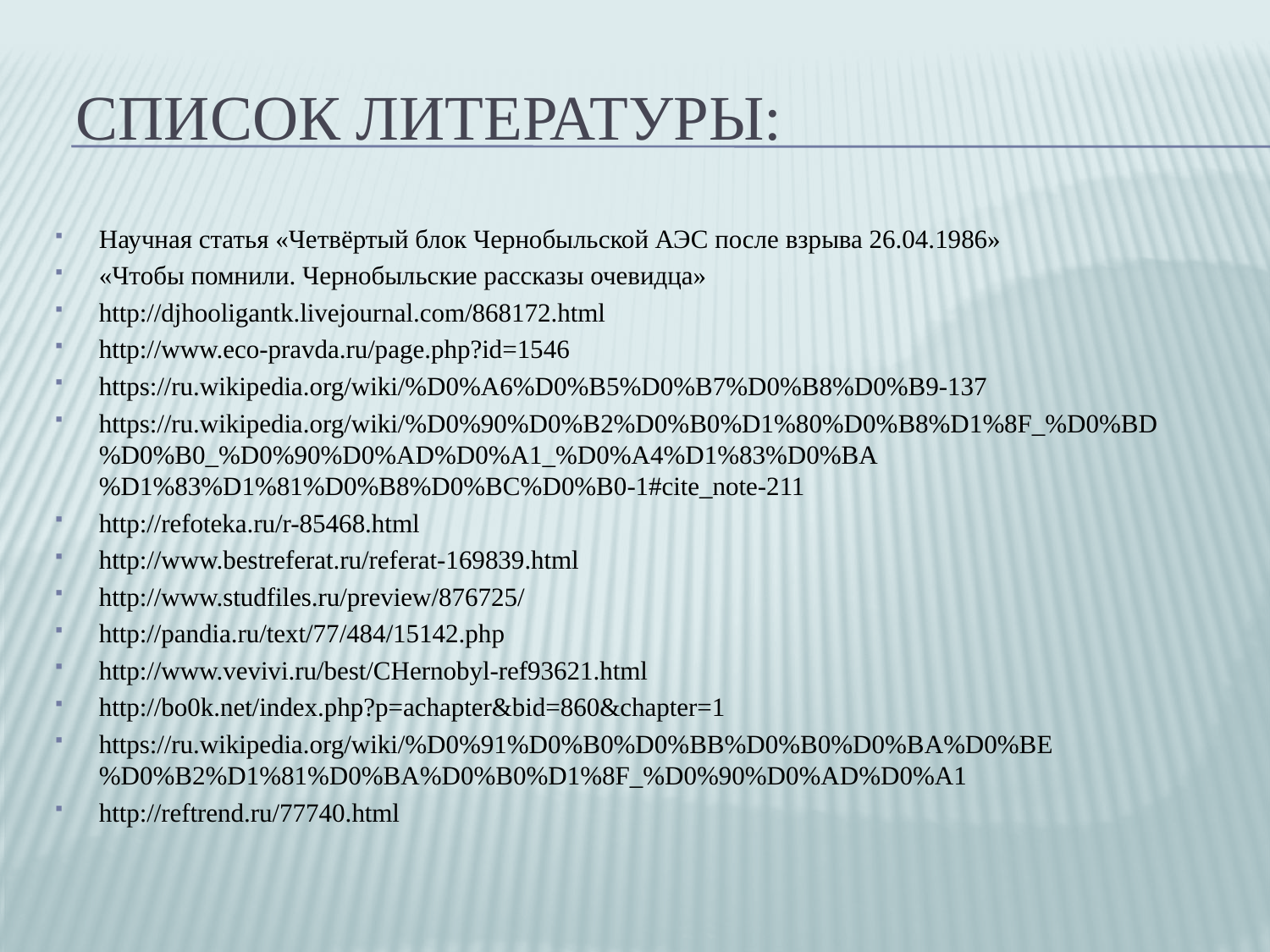

# Список литературы:
Научная статья «Четвёртый блок Чернобыльской АЭС после взрыва 26.04.1986»
«Чтобы помнили. Чернобыльские рассказы очевидца»
http://djhooligantk.livejournal.com/868172.html
http://www.eco-pravda.ru/page.php?id=1546
https://ru.wikipedia.org/wiki/%D0%A6%D0%B5%D0%B7%D0%B8%D0%B9-137
https://ru.wikipedia.org/wiki/%D0%90%D0%B2%D0%B0%D1%80%D0%B8%D1%8F_%D0%BD%D0%B0_%D0%90%D0%AD%D0%A1_%D0%A4%D1%83%D0%BA%D1%83%D1%81%D0%B8%D0%BC%D0%B0-1#cite_note-211
http://refoteka.ru/r-85468.html
http://www.bestreferat.ru/referat-169839.html
http://www.studfiles.ru/preview/876725/
http://pandia.ru/text/77/484/15142.php
http://www.vevivi.ru/best/CHernobyl-ref93621.html
http://bo0k.net/index.php?p=achapter&bid=860&chapter=1
https://ru.wikipedia.org/wiki/%D0%91%D0%B0%D0%BB%D0%B0%D0%BA%D0%BE%D0%B2%D1%81%D0%BA%D0%B0%D1%8F_%D0%90%D0%AD%D0%A1
http://reftrend.ru/77740.html